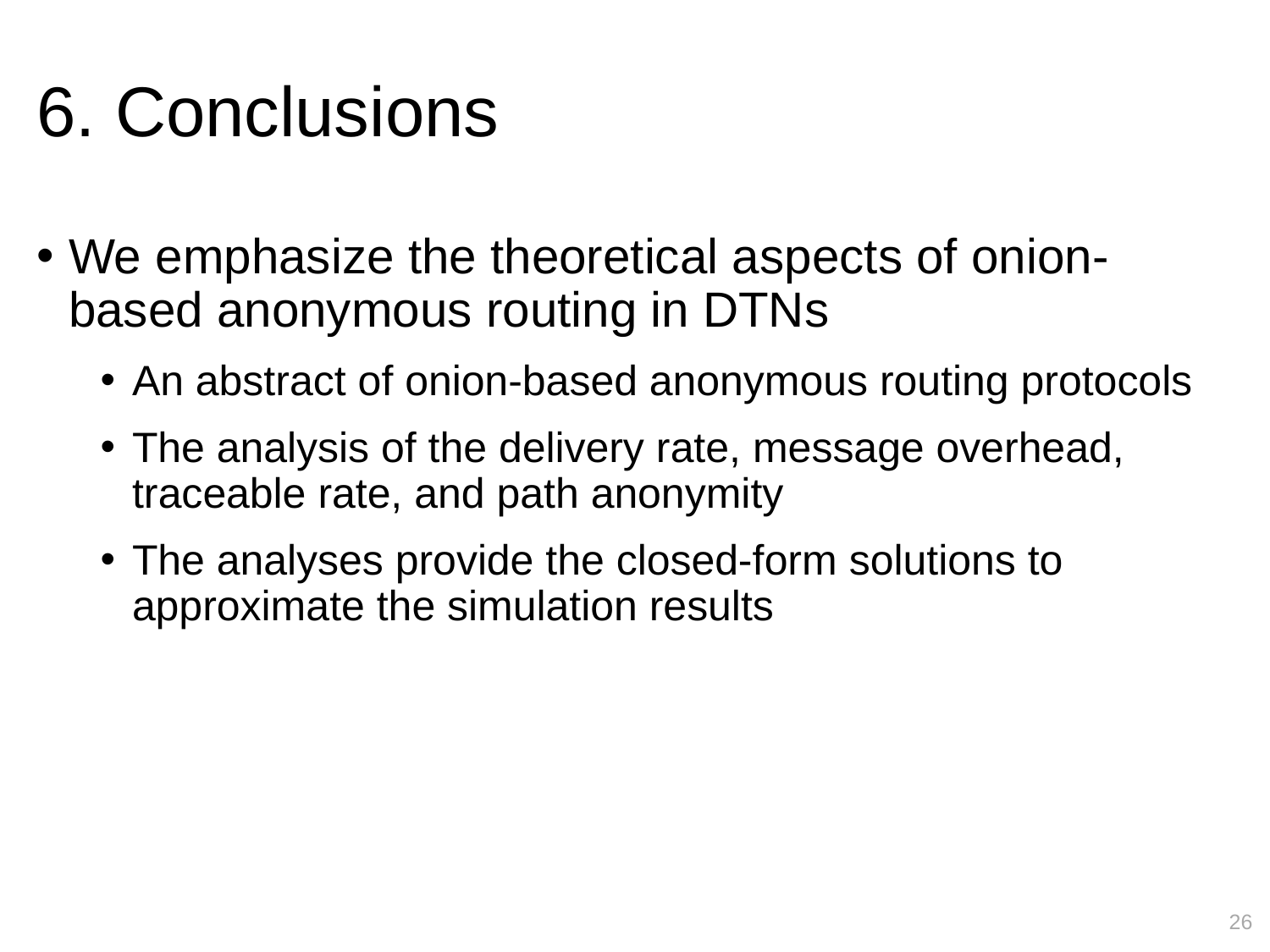

# 6. Conclusions
We emphasize the theoretical aspects of onion-based anonymous routing in DTNs
An abstract of onion-based anonymous routing protocols
The analysis of the delivery rate, message overhead, traceable rate, and path anonymity
The analyses provide the closed-form solutions to approximate the simulation results

26